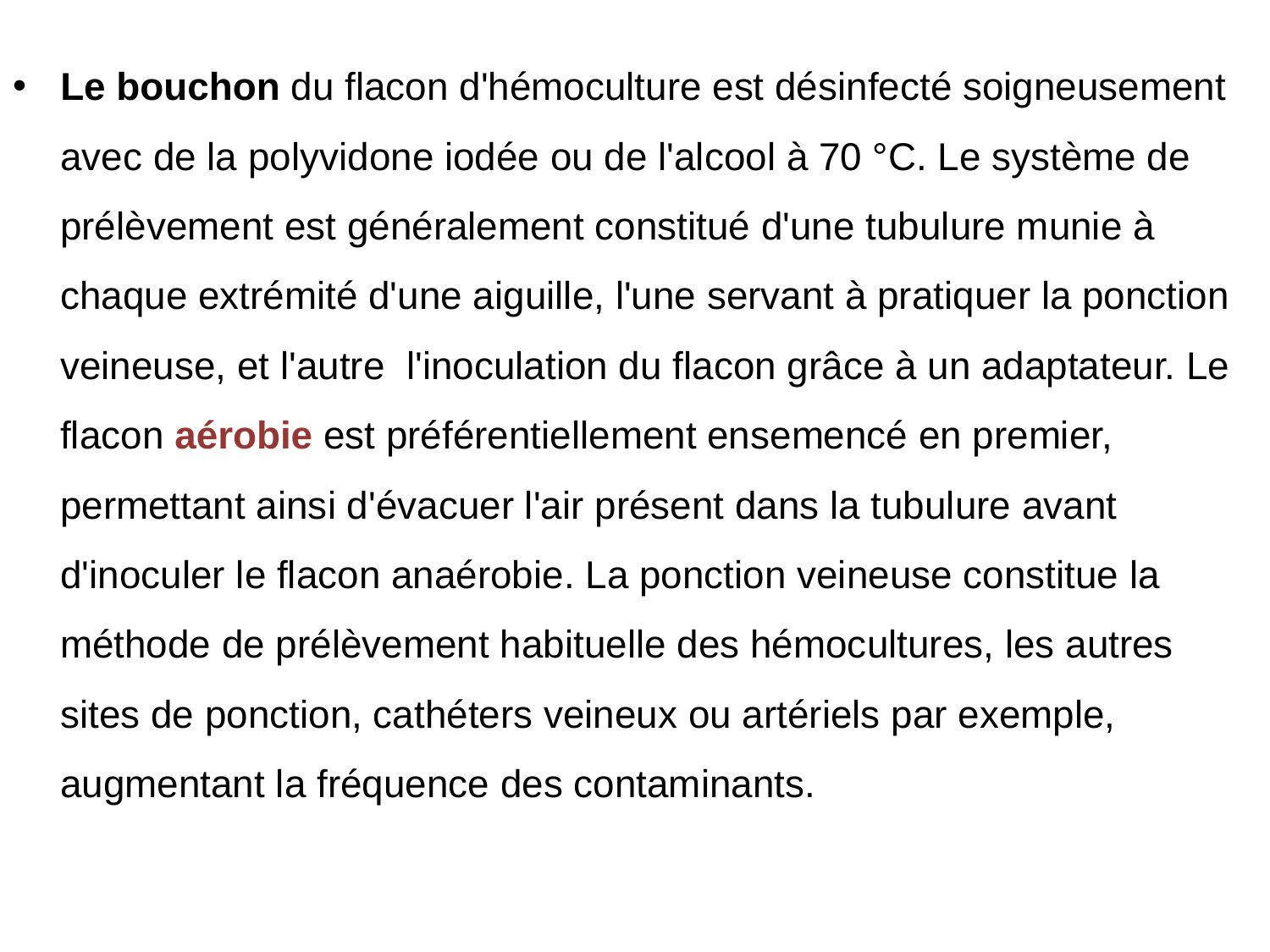

Le bouchon du flacon d'hémoculture est désinfecté soigneusement avec de la polyvidone iodée ou de l'alcool à 70 °C. Le système de prélèvement est généralement constitué d'une tubulure munie à chaque extrémité d'une aiguille, l'une servant à pratiquer la ponction veineuse, et l'autre  l'inoculation du flacon grâce à un adaptateur. Le flacon aérobie est préférentiellement ensemencé en premier, permettant ainsi d'évacuer l'air présent dans la tubulure avant d'inoculer le flacon anaérobie. La ponction veineuse constitue la méthode de prélèvement habituelle des hémocultures, les autres sites de ponction, cathéters veineux ou artériels par exemple, augmentant la fréquence des contaminants.